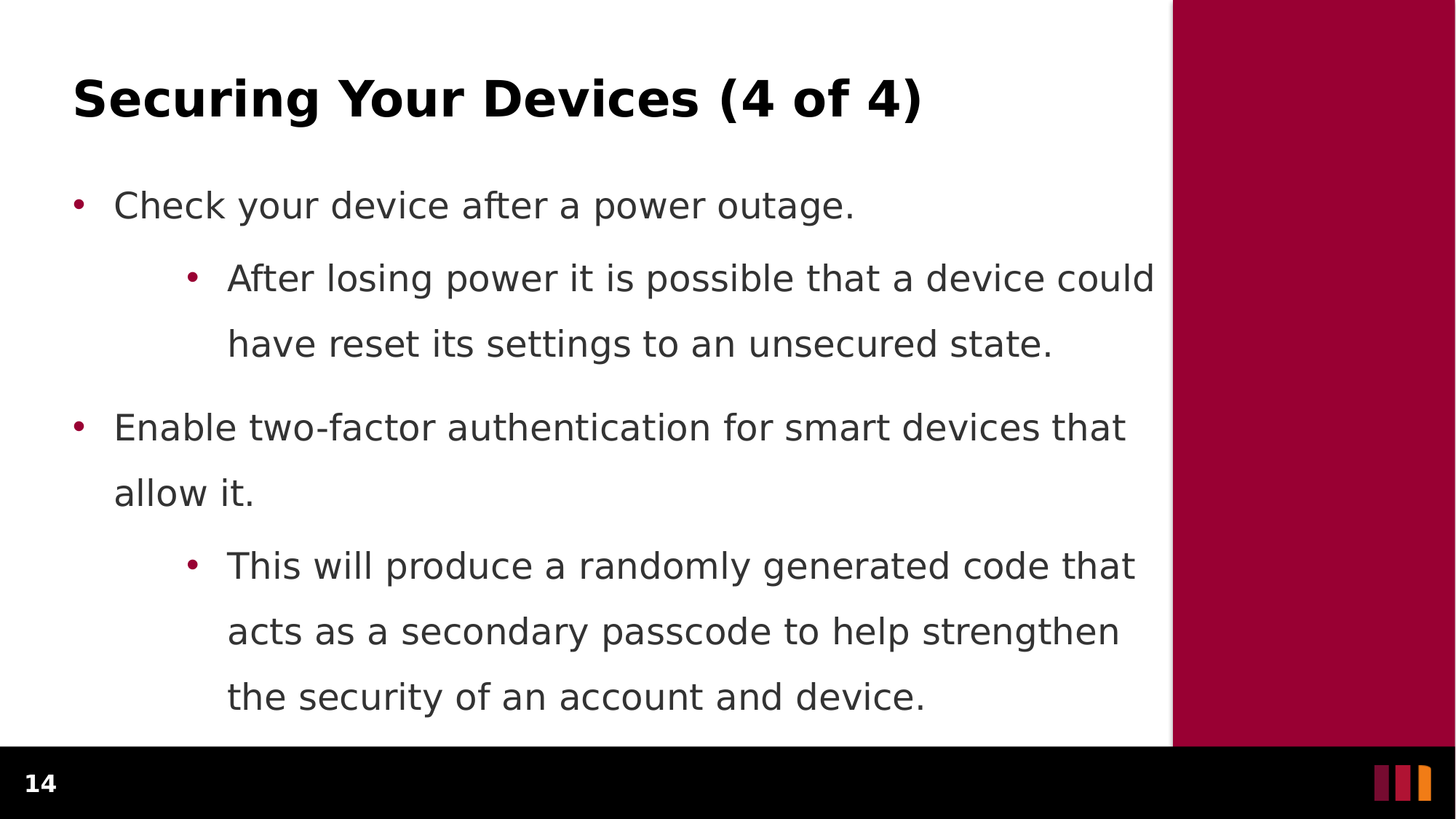

Securing Your Devices (4 of 4)
Check your device after a power outage.
After losing power it is possible that a device could have reset its settings to an unsecured state.
Enable two-factor authentication for smart devices that allow it.
This will produce a randomly generated code that acts as a secondary passcode to help strengthen the security of an account and device.
14